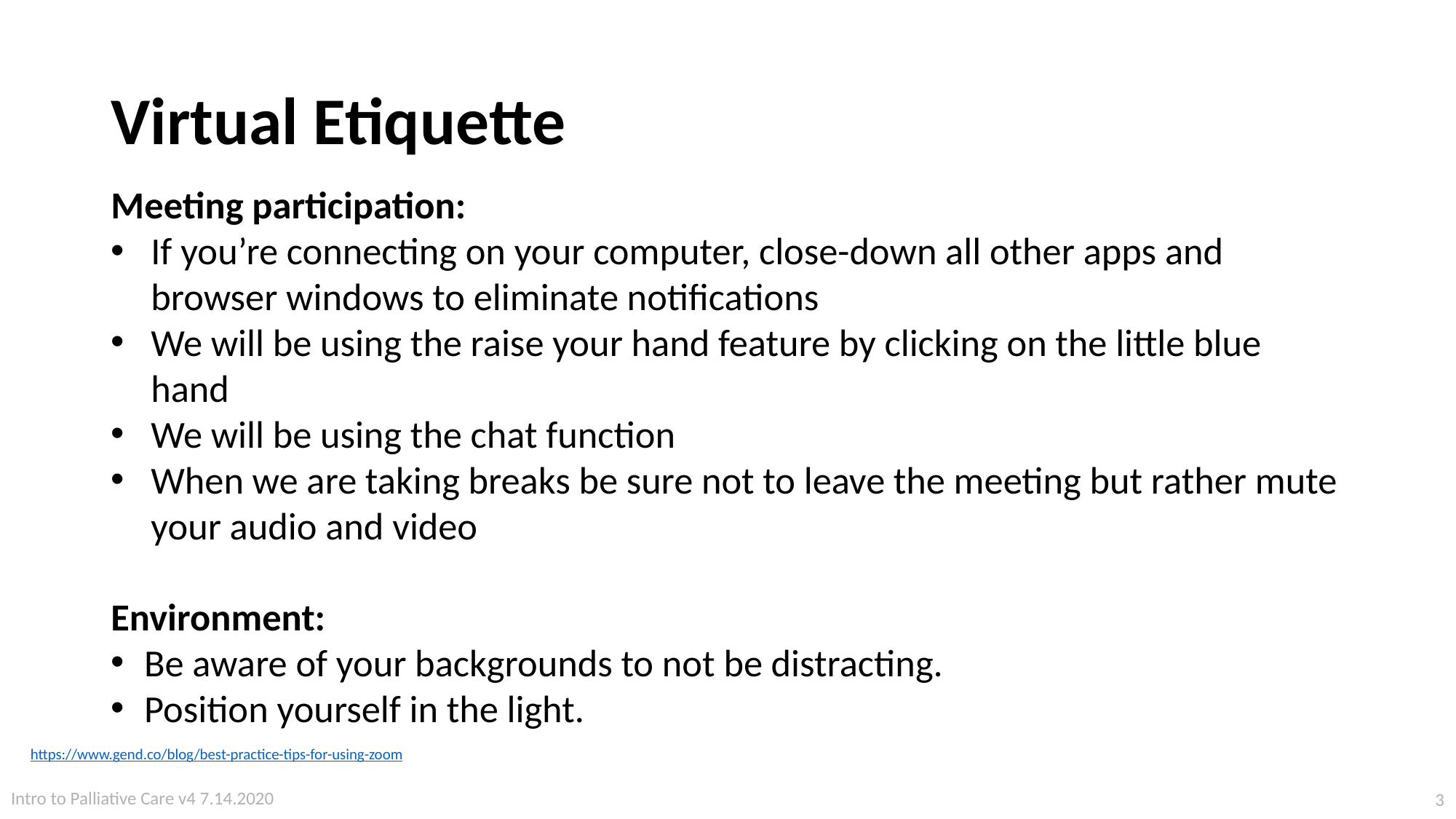

# Virtual Etiquette
Meeting participation:
If you’re connecting on your computer, close-down all other apps and browser windows to eliminate notifications
We will be using the raise your hand feature by clicking on the little blue hand
We will be using the chat function
When we are taking breaks be sure not to leave the meeting but rather mute your audio and video

Environment:
Be aware of your backgrounds to not be distracting.
Position yourself in the light.

https://www.gend.co/blog/best-practice-tips-for-using-zoom
Intro to Palliative Care v4 7.14.2020
3